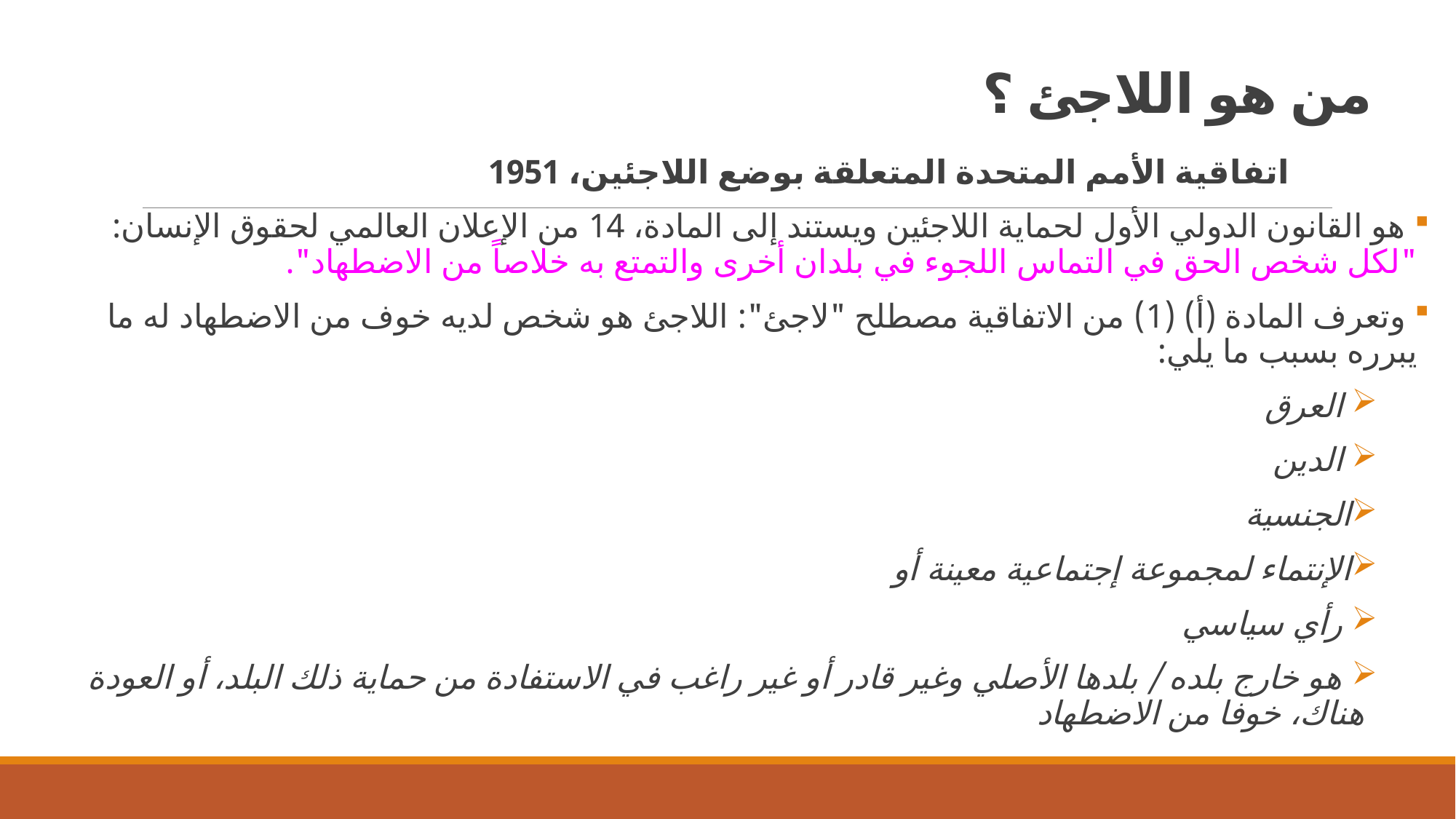

# من هو اللاجئ ؟
اتفاقية الأمم المتحدة المتعلقة بوضع اللاجئين، 1951
 هو القانون الدولي الأول لحماية اللاجئين ويستند إلى المادة، 14 من الإعلان العالمي لحقوق الإنسان: "لكل شخص الحق في التماس اللجوء في بلدان أخرى والتمتع به خلاصاً من الاضطهاد".
 وتعرف المادة (أ) (1) من الاتفاقية مصطلح "لاجئ": اللاجئ هو شخص لديه خوف من الاضطهاد له ما يبرره بسبب ما يلي:
 العرق
 الدين
الجنسية
الإنتماء لمجموعة إجتماعية معينة أو
 رأي سياسي
 هو خارج بلده / بلدها الأصلي وغير قادر أو غير راغب في الاستفادة من حماية ذلك البلد، أو العودة هناك، خوفا من الاضطهاد